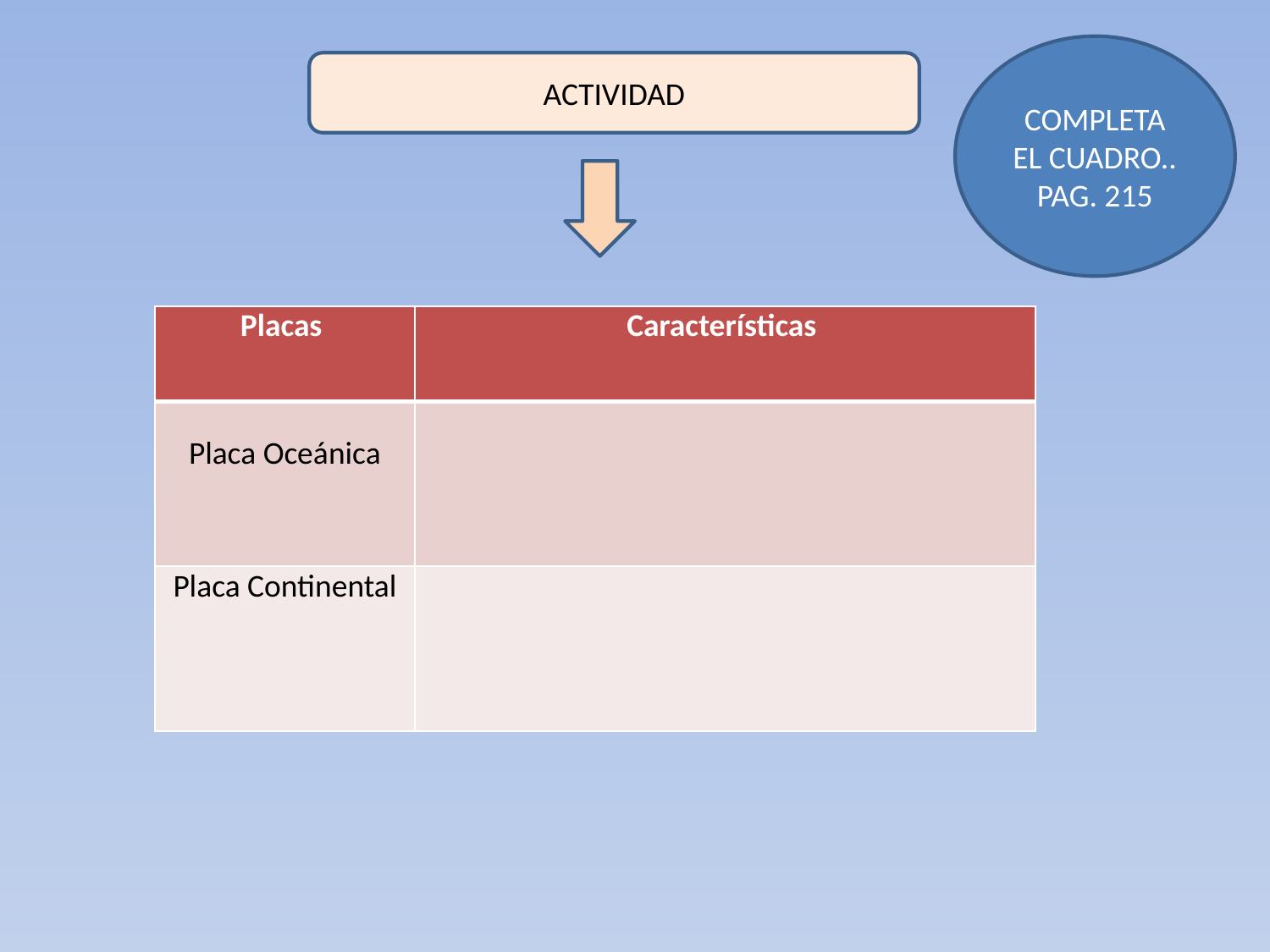

COMPLETA EL CUADRO..
PAG. 215
ACTIVIDAD

| Placas | Características |
| --- | --- |
| Placa Oceánica |  |
| Placa Continental |  |